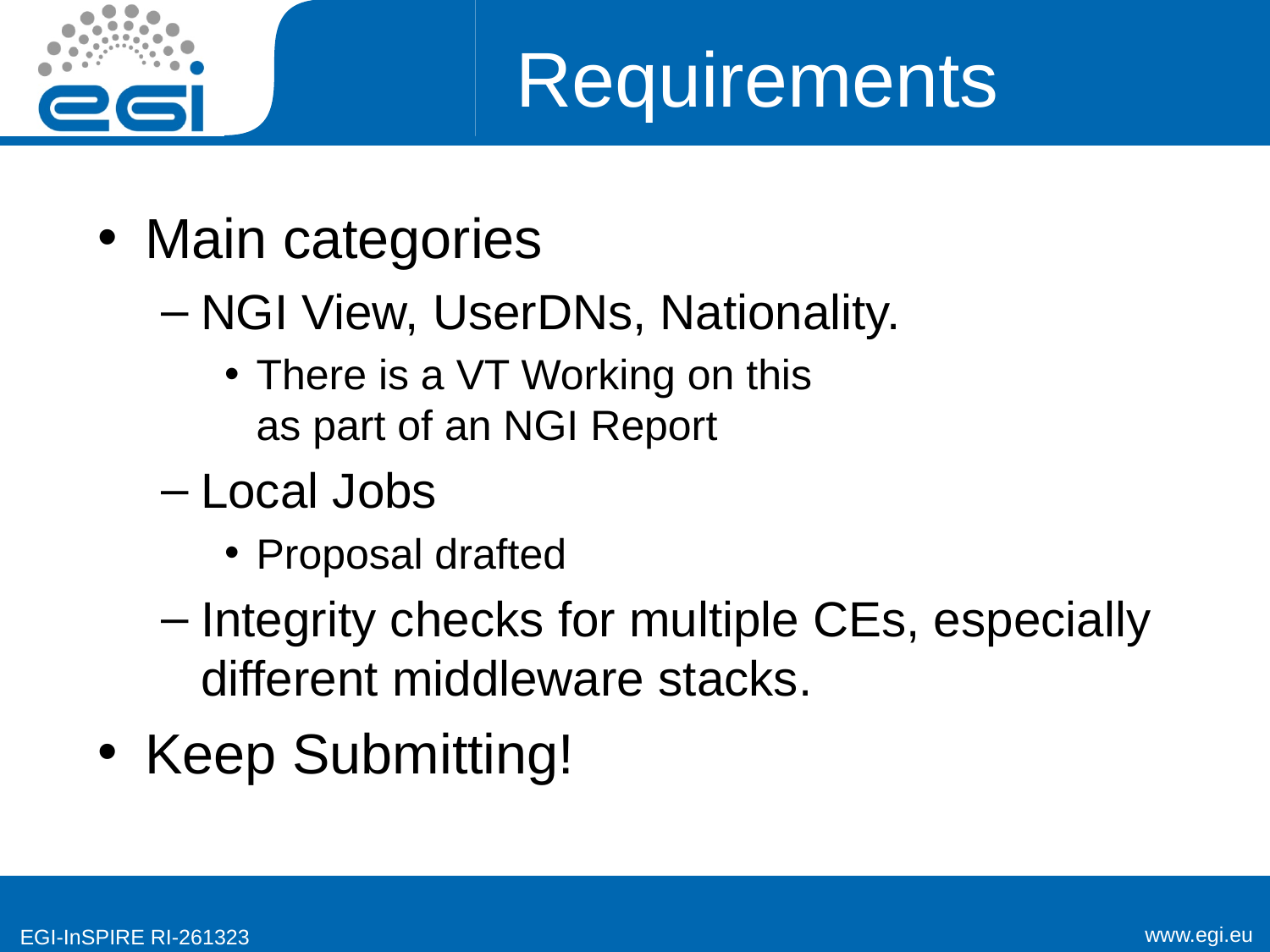

# Requirements
Main categories
NGI View, UserDNs, Nationality.
There is a VT Working on this
as part of an NGI Report
Local Jobs
Proposal drafted
Integrity checks for multiple CEs, especially different middleware stacks.
Keep Submitting!